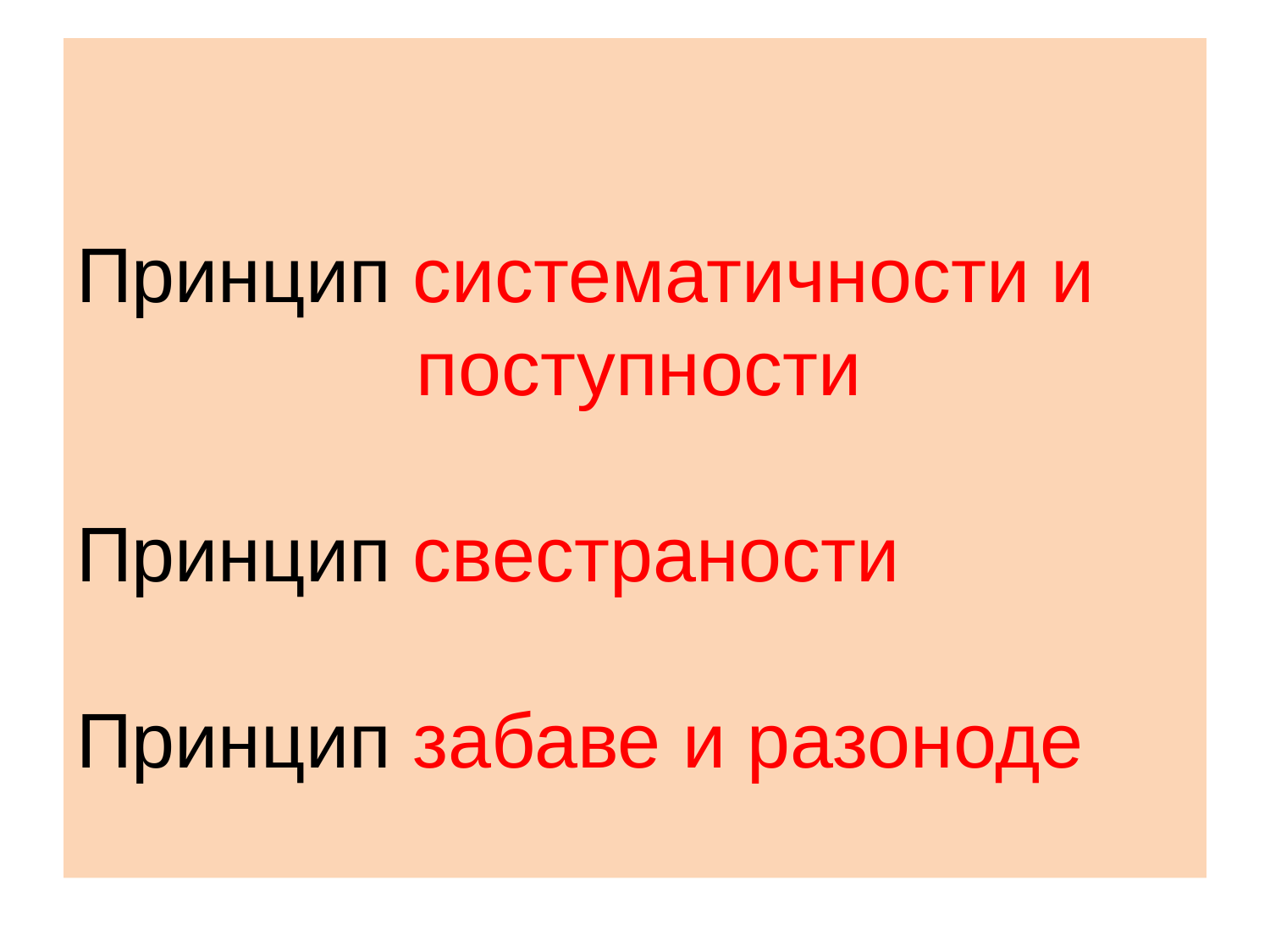

# Принцип систематичности и 		    поступности Принцип свестраности Принцип забаве и разоноде